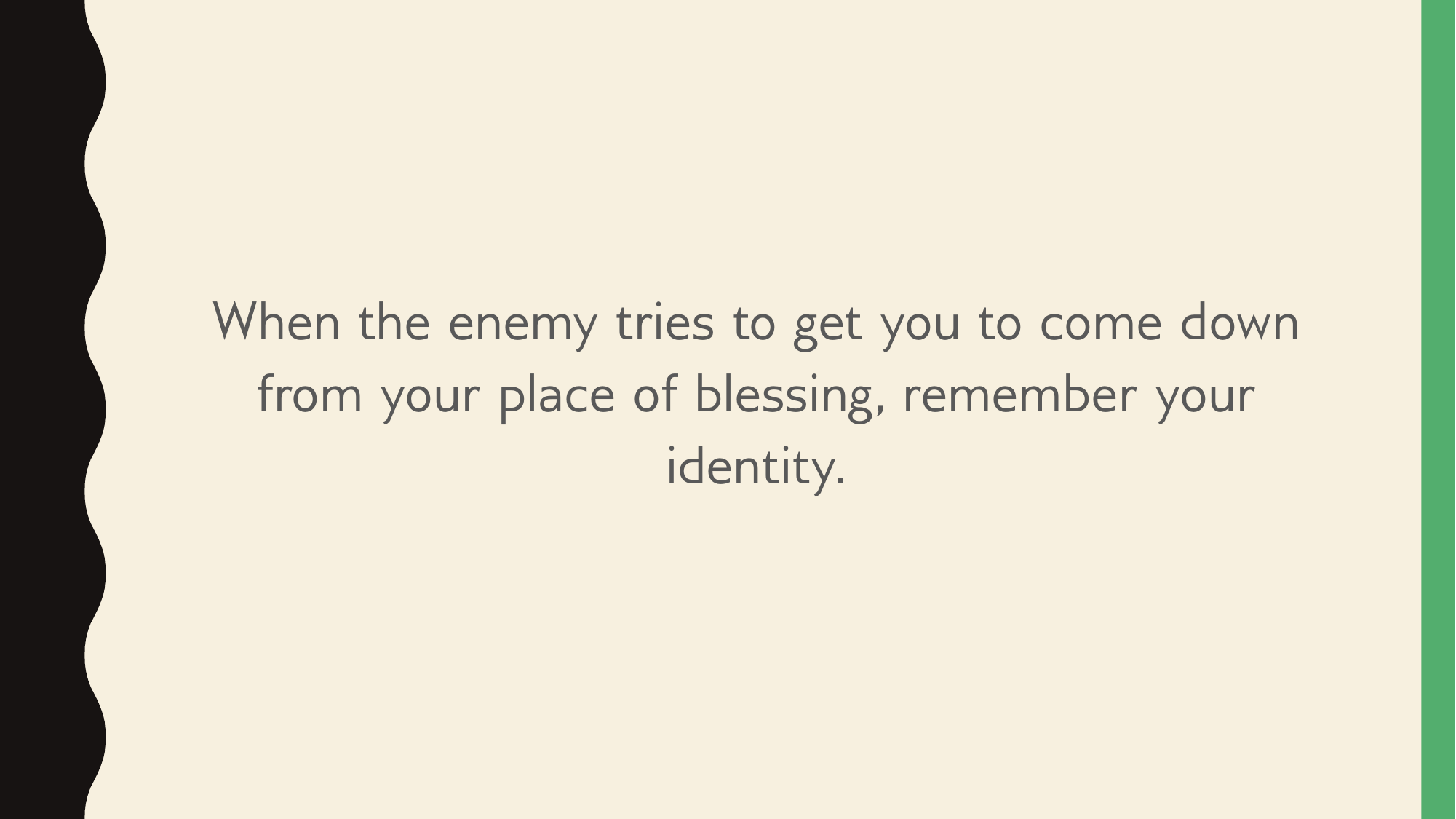

#
When the enemy tries to get you to come down from your place of blessing, remember your identity.